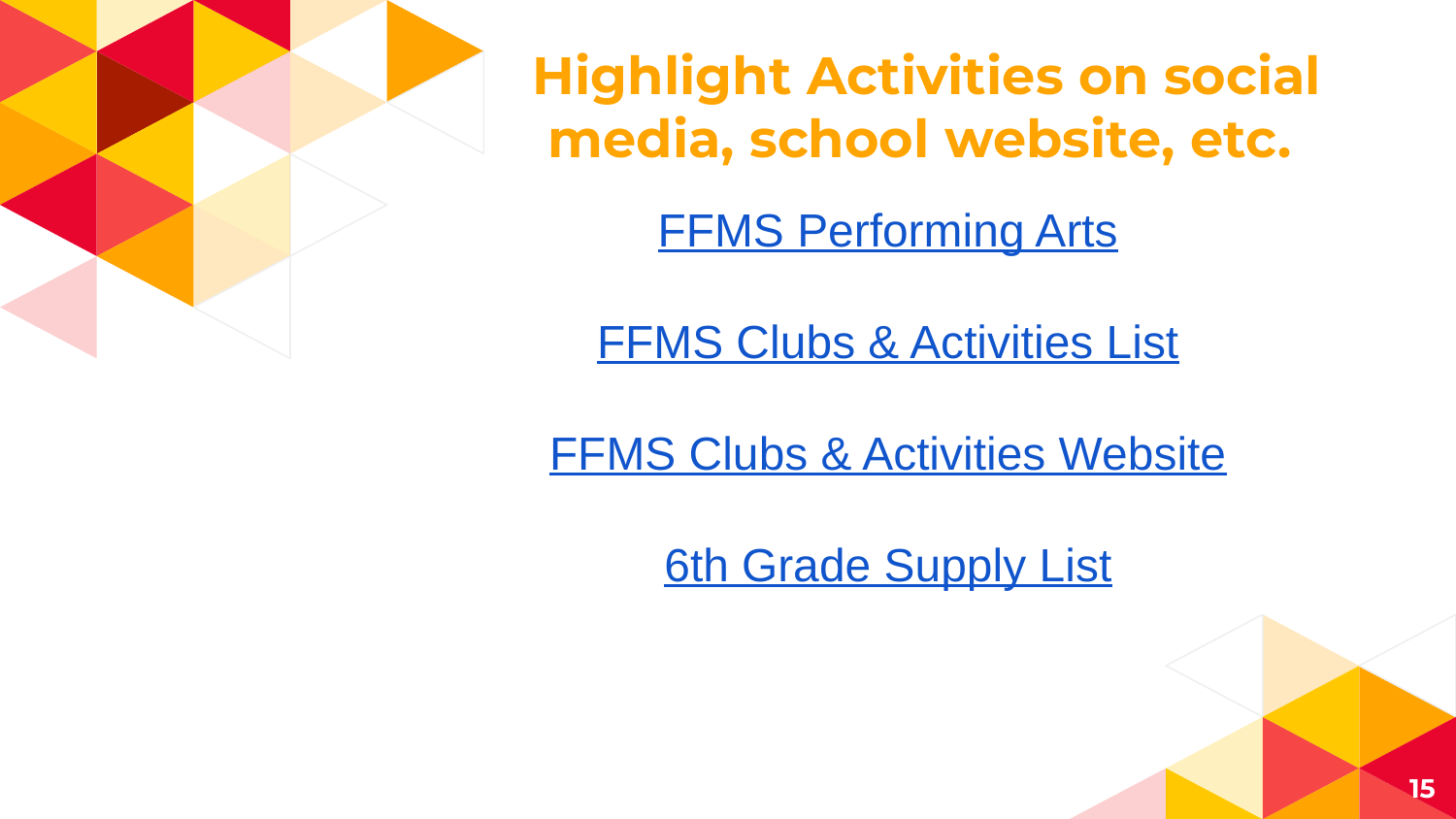

Highlight Activities on social media, school website, etc.
FFMS Performing Arts

FFMS Clubs & Activities List

FFMS Clubs & Activities Website

6th Grade Supply List
15